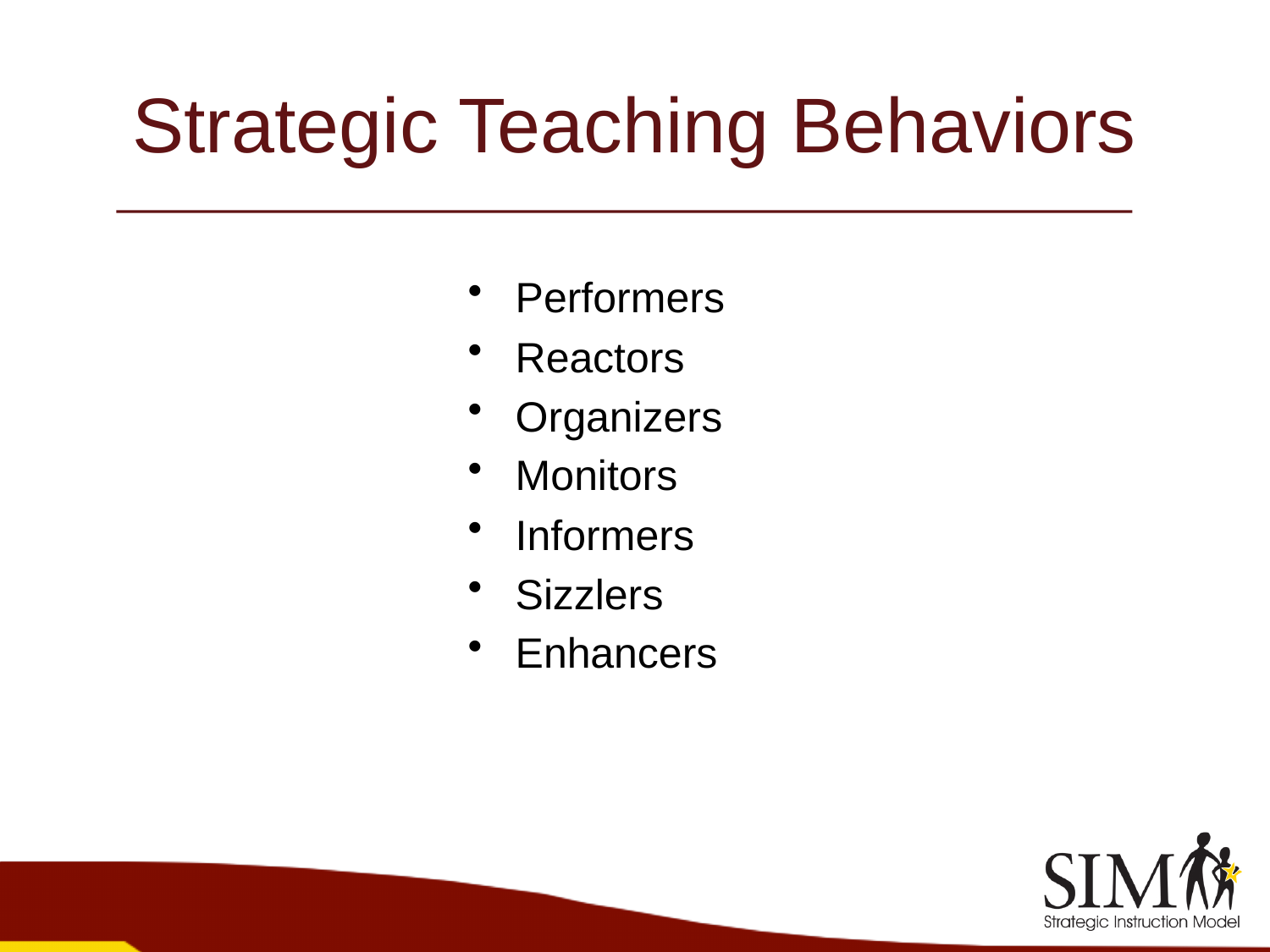

# Strategic Teaching Behaviors
Performers
Reactors
Organizers
Monitors
Informers
Sizzlers
Enhancers